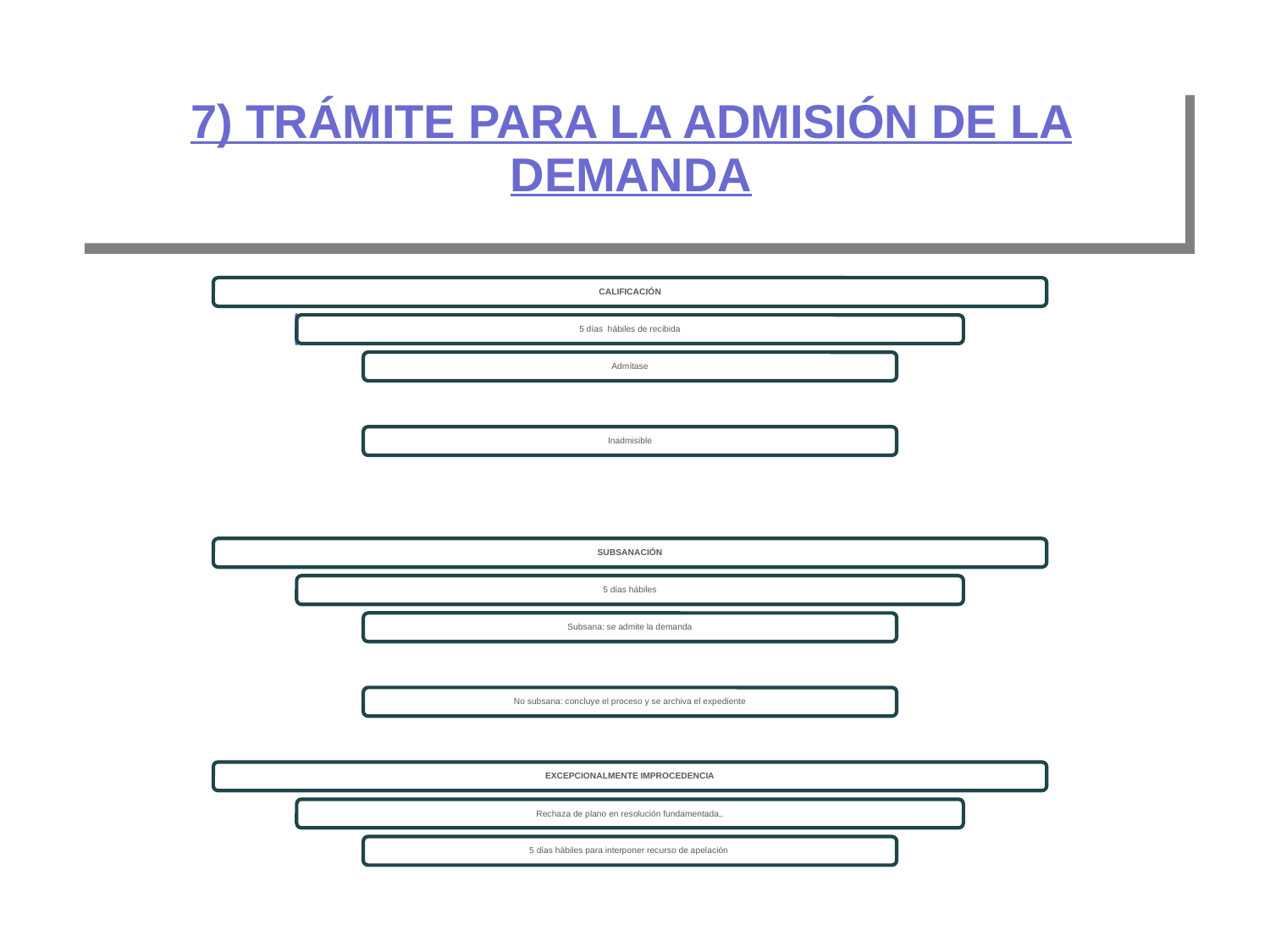

# 7) TRÁMITE PARA LA ADMISIÓN DE LA DEMANDA
CALIFICACIÓN
5 días  hábiles de recibida
SUBSANACIÓN
5 días hábiles
EXCEPCIONALMENTE IMPROCEDENCIA
Rechaza de plano en resolución fundamentada,.
Admítase
Inadmisible
5 días hábiles para interponer recurso de apelación
No subsana: concluye el proceso y se archiva el expediente
Subsana: se admite la demanda